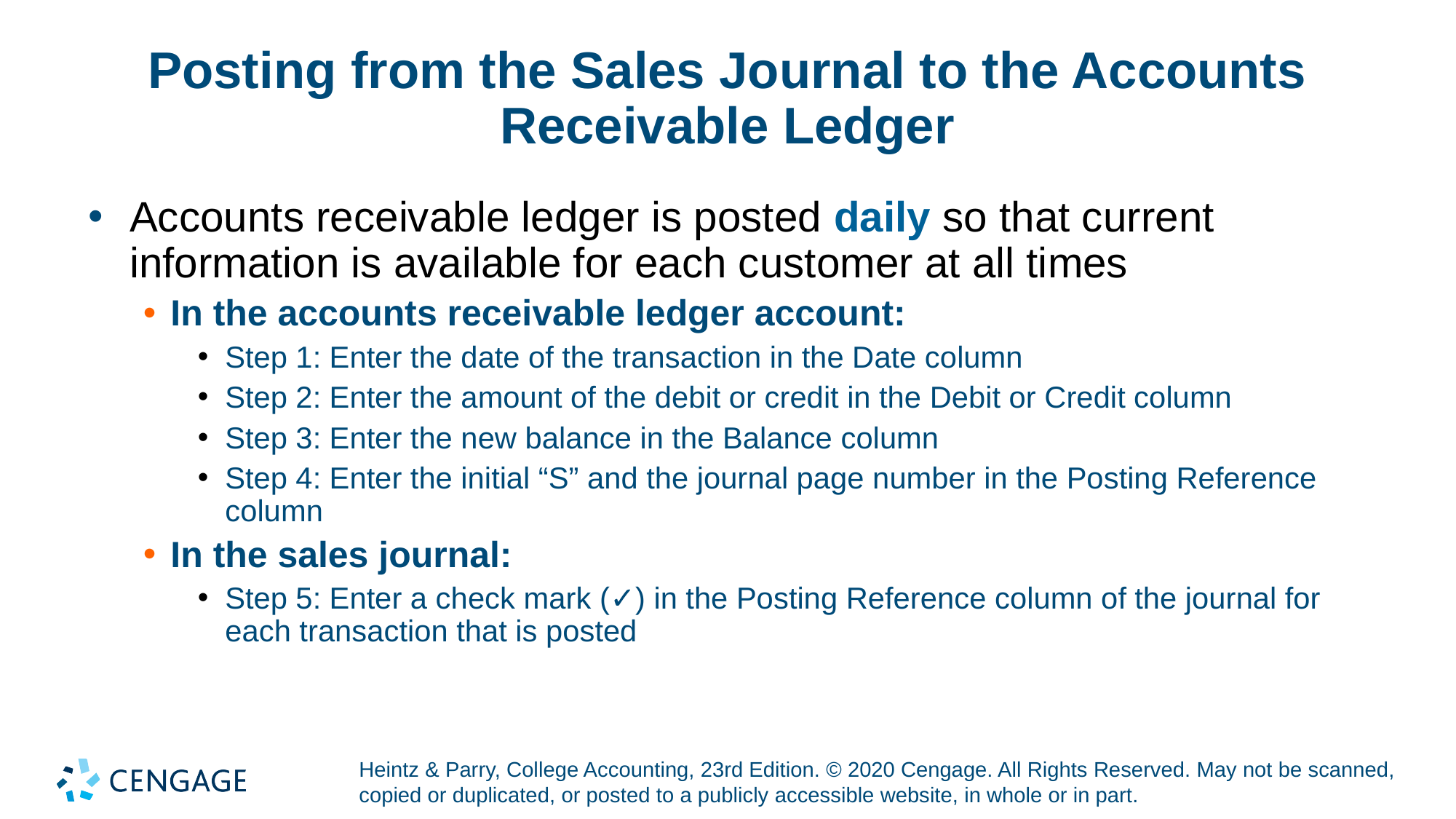

# Posting from the Sales Journal to the Accounts Receivable Ledger
Accounts receivable ledger is posted daily so that current information is available for each customer at all times
In the accounts receivable ledger account:
Step 1: Enter the date of the transaction in the Date column
Step 2: Enter the amount of the debit or credit in the Debit or Credit column
Step 3: Enter the new balance in the Balance column
Step 4: Enter the initial “S” and the journal page number in the Posting Reference column
In the sales journal:
Step 5: Enter a check mark (✓) in the Posting Reference column of the journal for each transaction that is posted